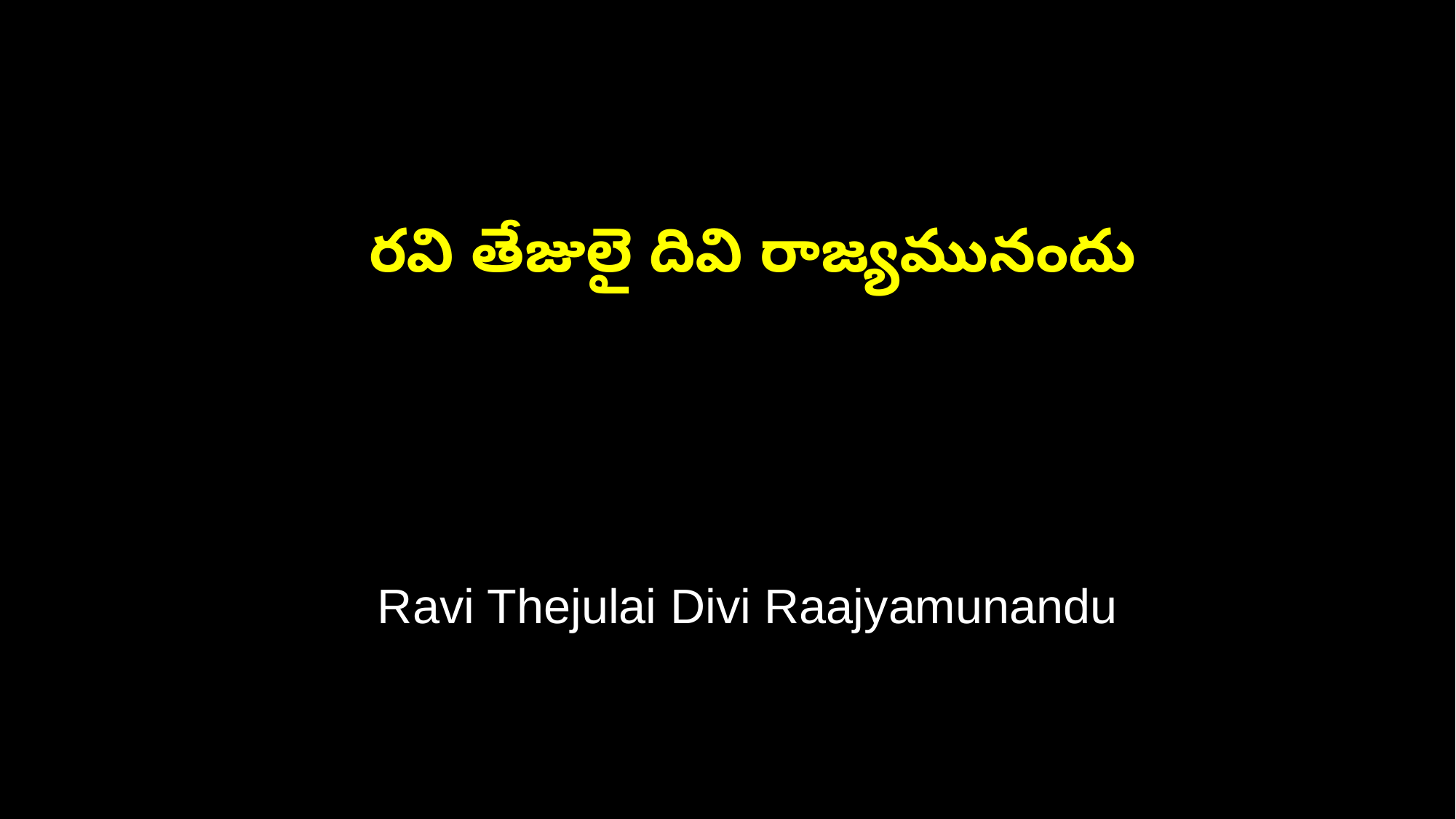

రవి తేజులై దివి రాజ్యమునందు
   Ravi Thejulai Divi Raajyamunandu